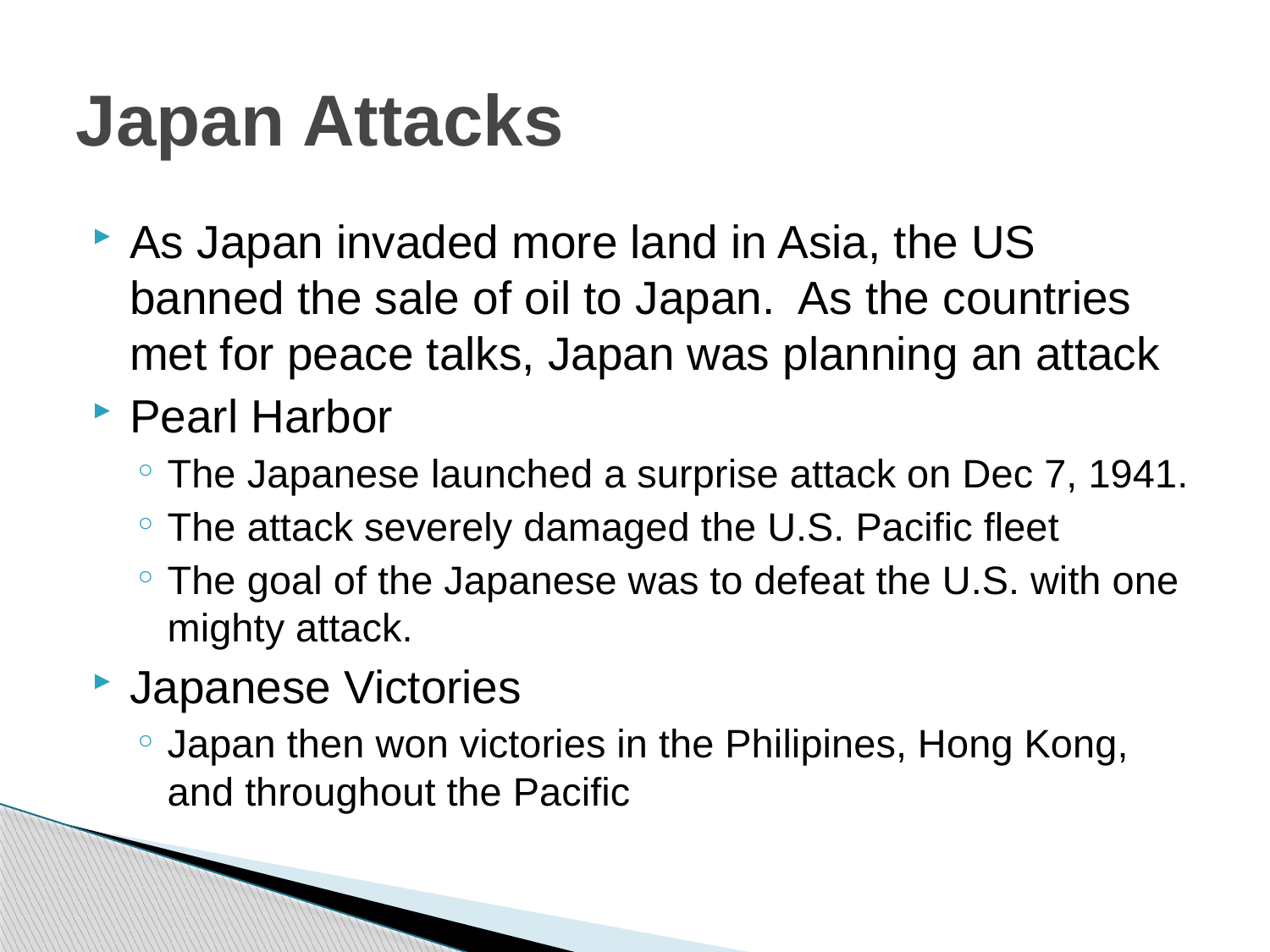

# Japan Attacks
As Japan invaded more land in Asia, the US banned the sale of oil to Japan.  As the countries met for peace talks, Japan was planning an attack
Pearl Harbor
The Japanese launched a surprise attack on Dec 7, 1941.
The attack severely damaged the U.S. Pacific fleet
The goal of the Japanese was to defeat the U.S. with one mighty attack.
Japanese Victories
Japan then won victories in the Philipines, Hong Kong, and throughout the Pacific